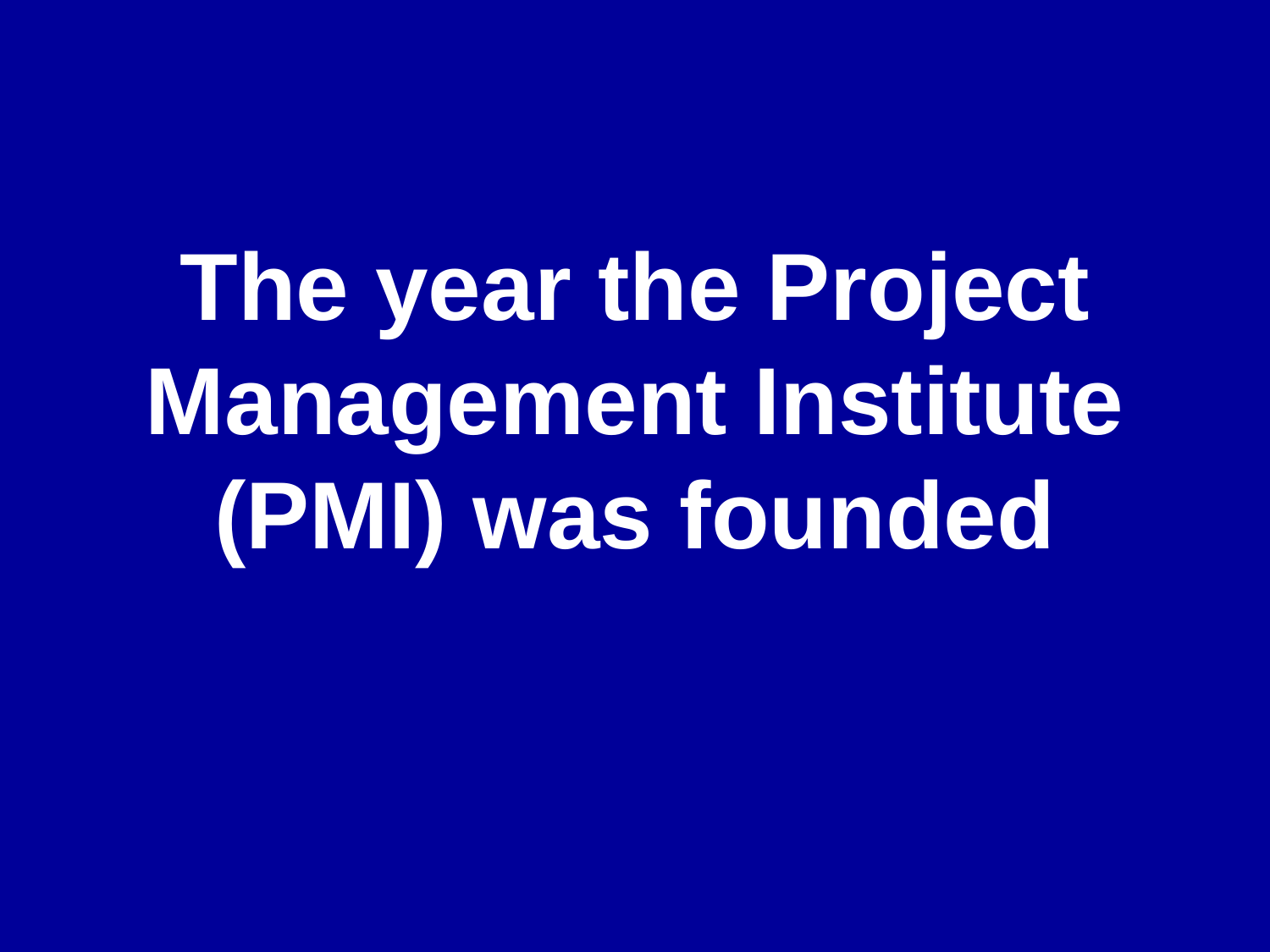

# The year the Project Management Institute (PMI) was founded